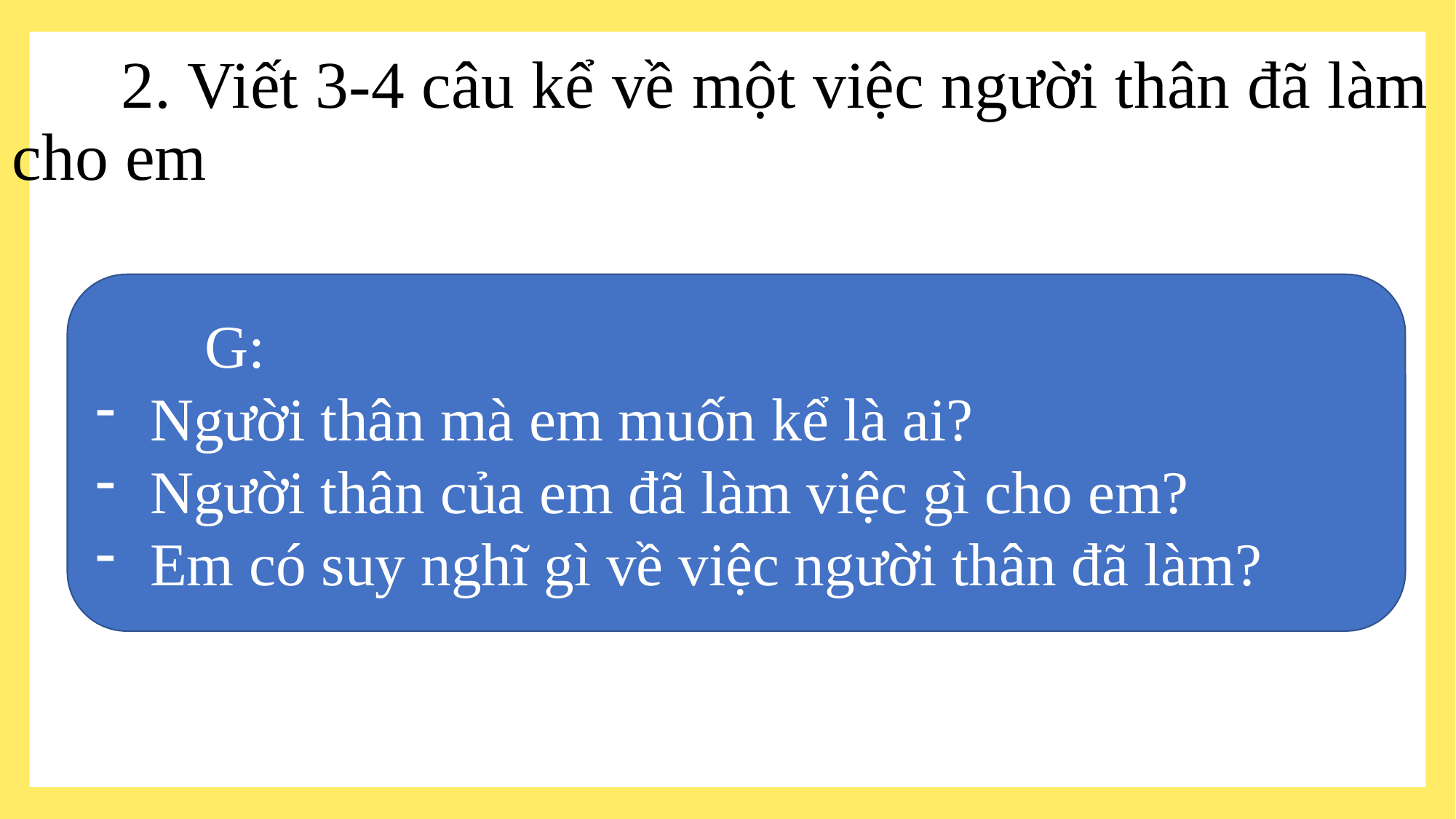

# 2. Viết 3-4 câu kể về một việc người thân đã làm cho em
	G:
Người thân mà em muốn kể là ai?
Người thân của em đã làm việc gì cho em?
Em có suy nghĩ gì về việc người thân đã làm?